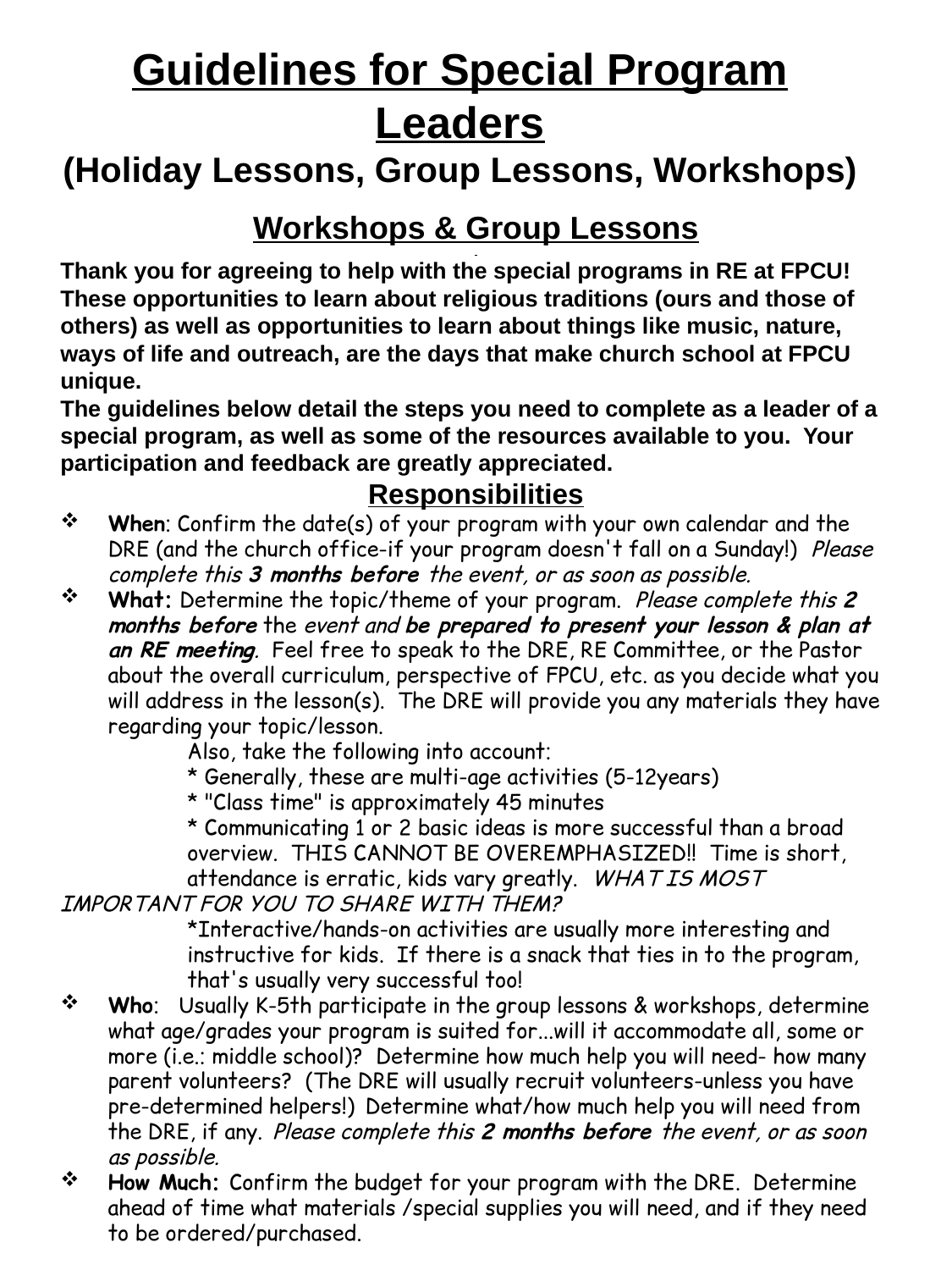

# Guidelines for Special Program Leaders (Holiday Lessons, Group Lessons, Workshops)
Workshops & Group Lessons

Thank you for agreeing to help with the special programs in RE at FPCU!  These opportunities to learn about religious traditions (ours and those of others) as well as opportunities to learn about things like music, nature, ways of life and outreach, are the days that make church school at FPCU unique.
The guidelines below detail the steps you need to complete as a leader of a special program, as well as some of the resources available to you.  Your participation and feedback are greatly appreciated.
Responsibilities
When: Confirm the date(s) of your program with your own calendar and the DRE (and the church office-if your program doesn't fall on a Sunday!)  Please complete this 3 months before the event, or as soon as possible.
What: Determine the topic/theme of your program.  Please complete this 2 months before the event and be prepared to present your lesson & plan at an RE meeting.  Feel free to speak to the DRE, RE Committee, or the Pastor about the overall curriculum, perspective of FPCU, etc. as you decide what you will address in the lesson(s).  The DRE will provide you any materials they have regarding your topic/lesson.
	Also, take the following into account:
	* Generally, these are multi-age activities (5-12years)
	* "Class time" is approximately 45 minutes
	* Communicating 1 or 2 basic ideas is more successful than a broad 	overview.  THIS CANNOT BE OVEREMPHASIZED!!  Time is short, 	attendance is erratic, kids vary greatly.  WHAT IS MOST 	IMPORTANT FOR YOU TO SHARE WITH THEM?
	*Interactive/hands-on activities are usually more interesting and 	instructive for kids.  If there is a snack that ties in to the program, 	that's usually very successful too!
Who:   Usually K-5th participate in the group lessons & workshops, determine what age/grades your program is suited for...will it accommodate all, some or more (i.e.: middle school)?  Determine how much help you will need- how many parent volunteers?  (The DRE will usually recruit volunteers-unless you have pre-determined helpers!)  Determine what/how much help you will need from the DRE, if any.  Please complete this 2 months before the event, or as soon as possible.
How Much: Confirm the budget for your program with the DRE.  Determine ahead of time what materials /special supplies you will need, and if they need to be ordered/purchased.